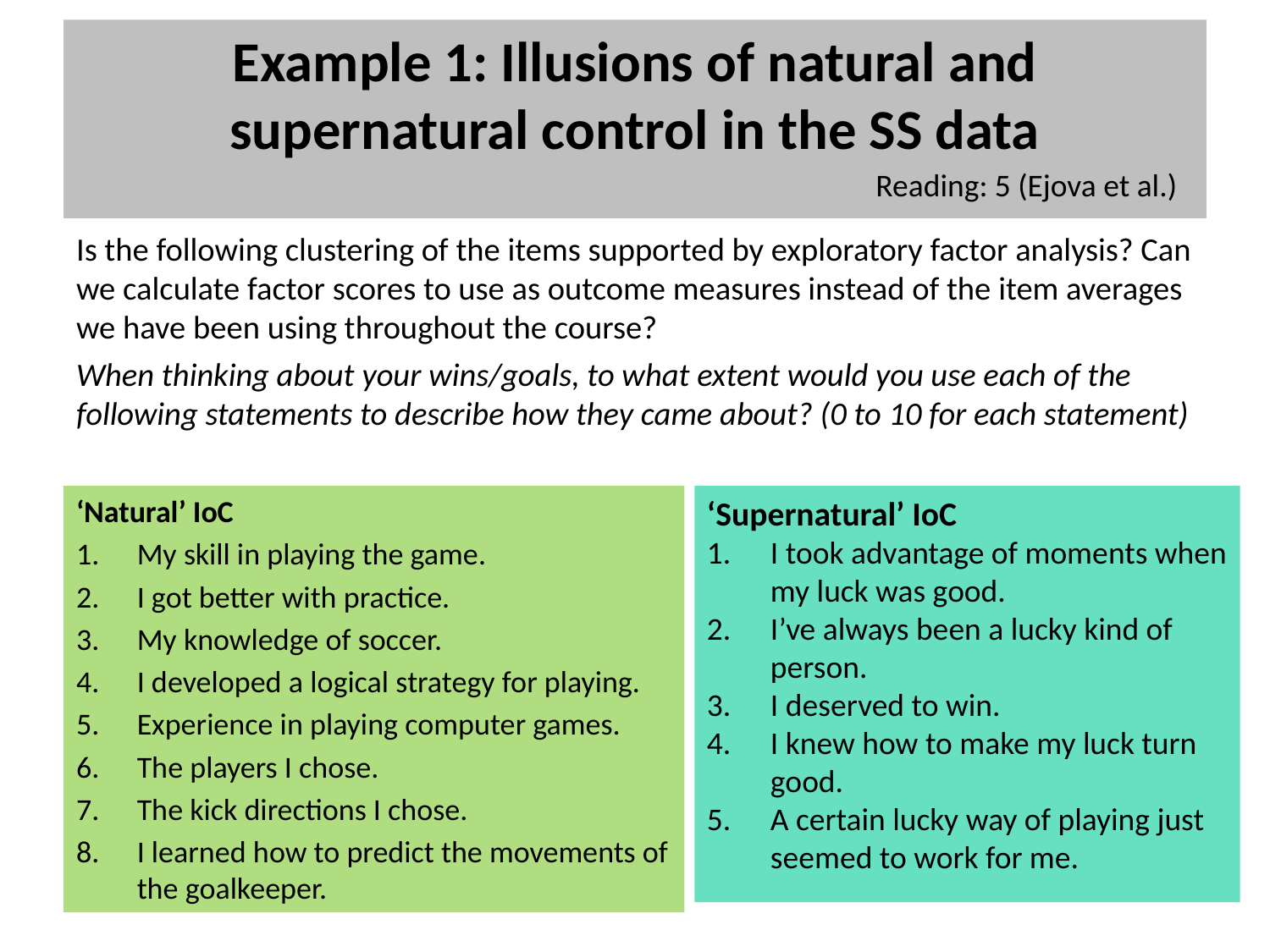

# Example 1: Illusions of natural and supernatural control in the SS data
Reading: 5 (Ejova et al.)
Is the following clustering of the items supported by exploratory factor analysis? Can we calculate factor scores to use as outcome measures instead of the item averages we have been using throughout the course?
When thinking about your wins/goals, to what extent would you use each of the following statements to describe how they came about? (0 to 10 for each statement)

‘Natural’ IoC
My skill in playing the game.
I got better with practice.
My knowledge of soccer.
I developed a logical strategy for playing.
Experience in playing computer games.
The players I chose.
The kick directions I chose.
I learned how to predict the movements of the goalkeeper.
‘Supernatural’ IoC
I took advantage of moments when my luck was good.
I’ve always been a lucky kind of person.
I deserved to win.
I knew how to make my luck turn good.
A certain lucky way of playing just seemed to work for me.